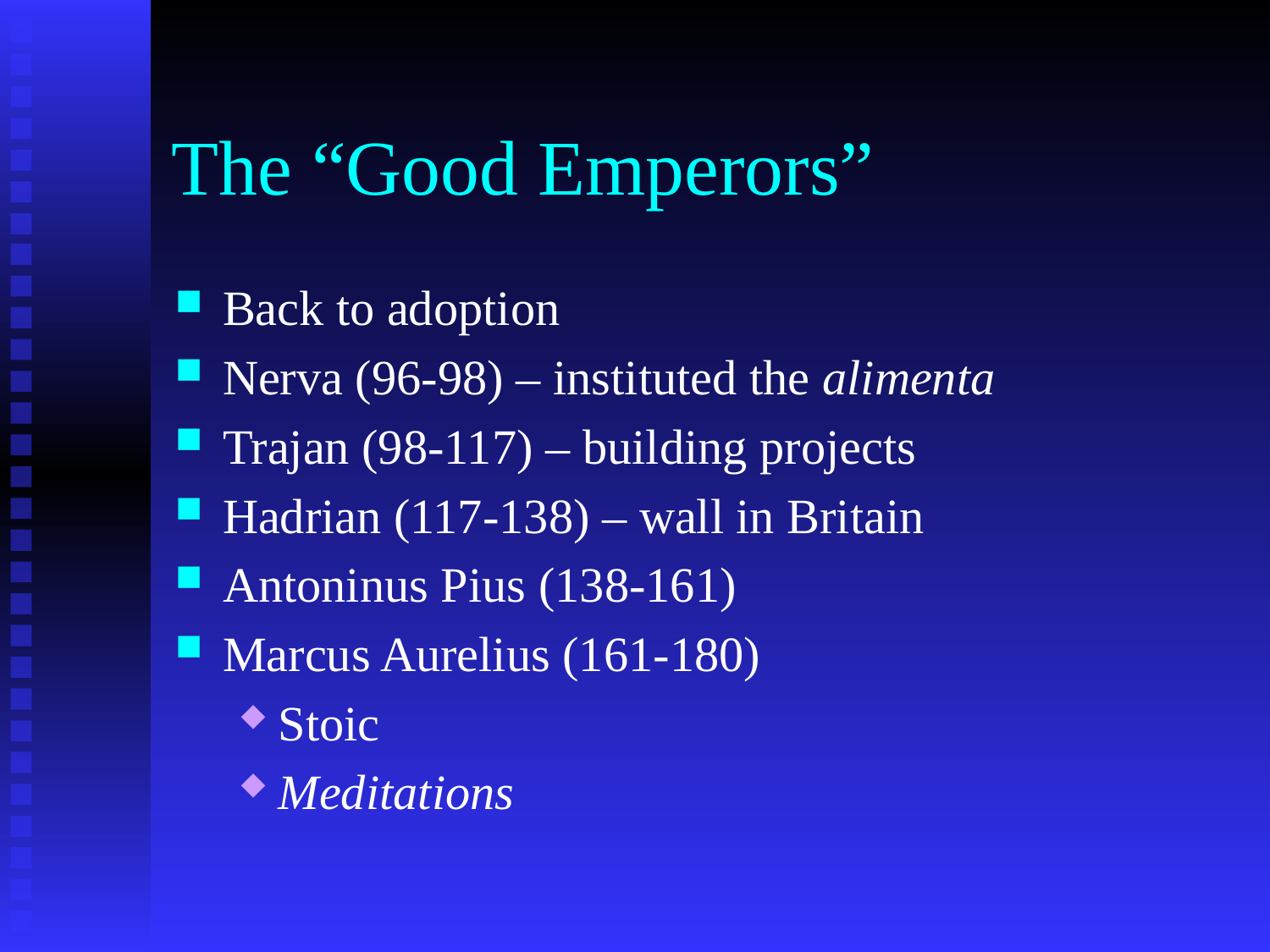

# The “Good Emperors”
Back to adoption
Nerva (96-98) – instituted the alimenta
Trajan (98-117) – building projects
Hadrian (117-138) – wall in Britain
Antoninus Pius (138-161)
Marcus Aurelius (161-180)
Stoic
Meditations